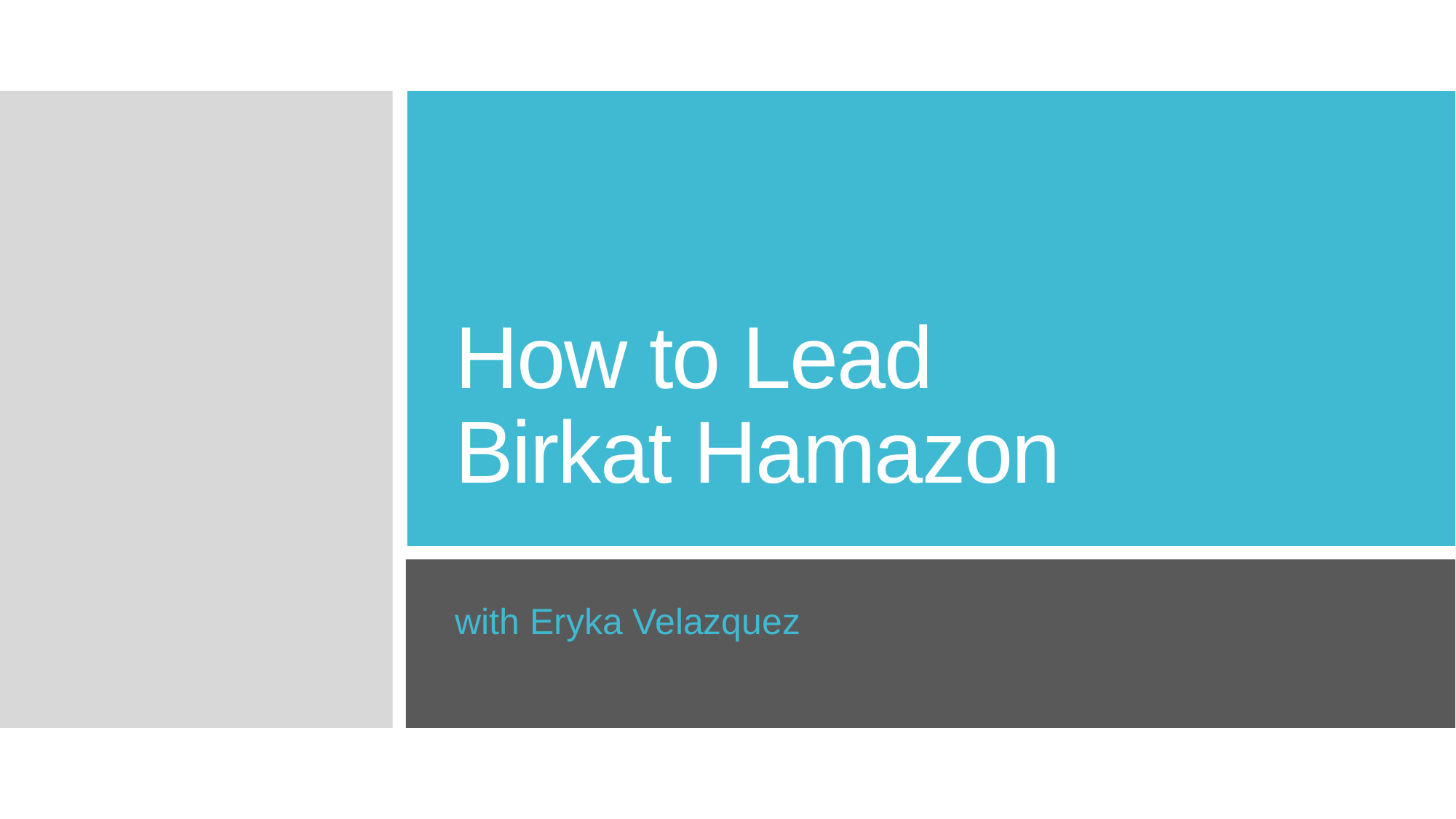

# How to Lead Birkat Hamazon

with Eryka Velazquez